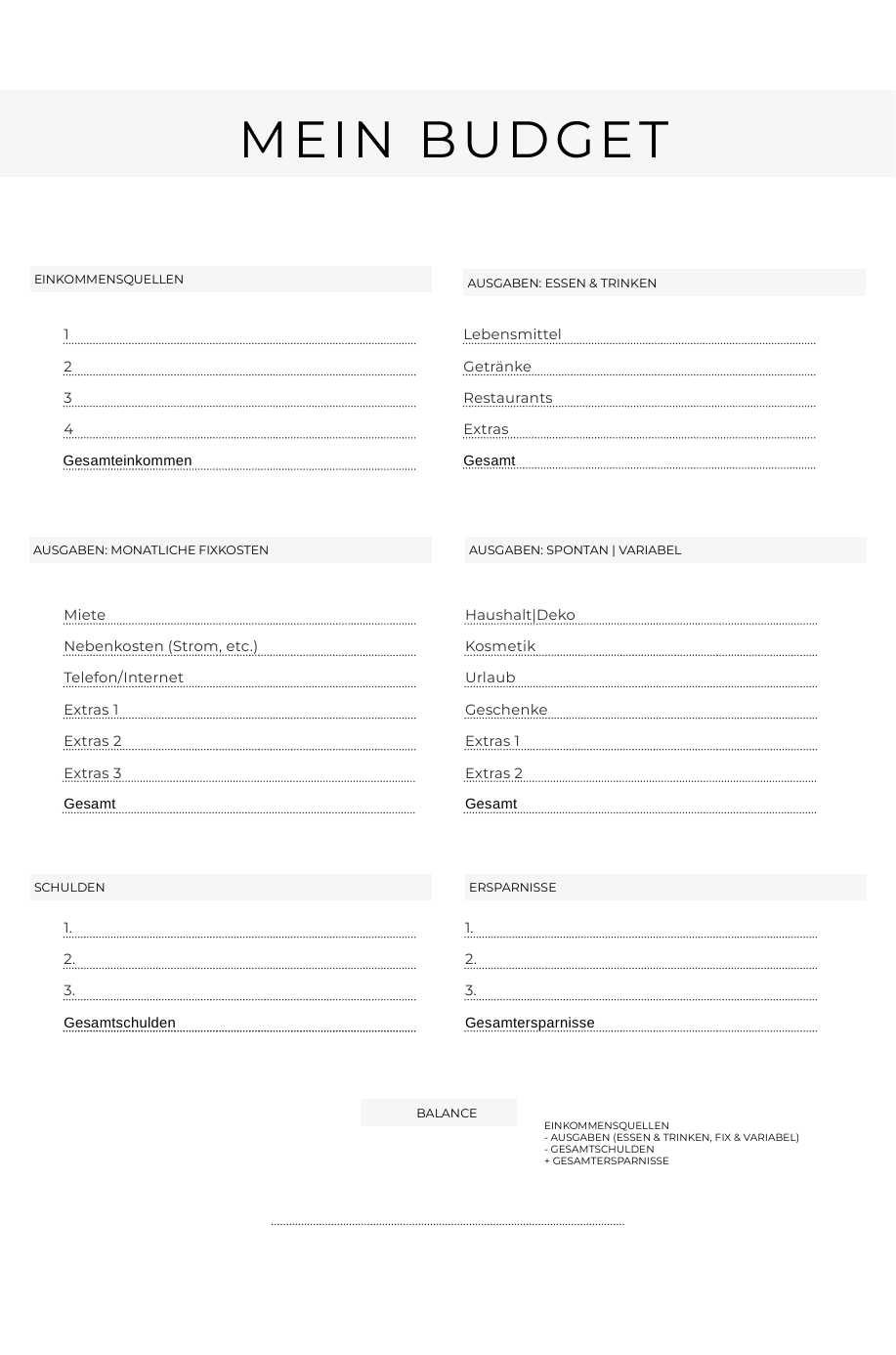

MEIN BUDGET

EINKOMMENSQUELLEN
AUSGABEN: ESSEN & TRINKEN
1
Lebensmittel

2
Getränke

3
Restaurants

4
Extras

Gesamteinkommen
Gesamt

AUSGABEN: MONATLICHE FIXKOSTEN
AUSGABEN: SPONTAN | VARIABEL
Miete
Haushalt|Deko

Nebenkosten (Strom, etc.)
Kosmetik

Telefon/Internet
Urlaub

Extras 1
Geschenke

Extras 2
Extras 1

Extras 3
Extras 2

Gesamt
Gesamt

SCHULDEN
ERSPARNISSE
1.
1.

2.
2.

3.
3.

Gesamtschulden
Gesamtersparnisse

BALANCE
EINKOMMENSQUELLEN
- AUSGABEN (ESSEN & TRINKEN, FIX & VARIABEL)
- GESAMTSCHULDEN
+ GESAMTERSPARNISSE